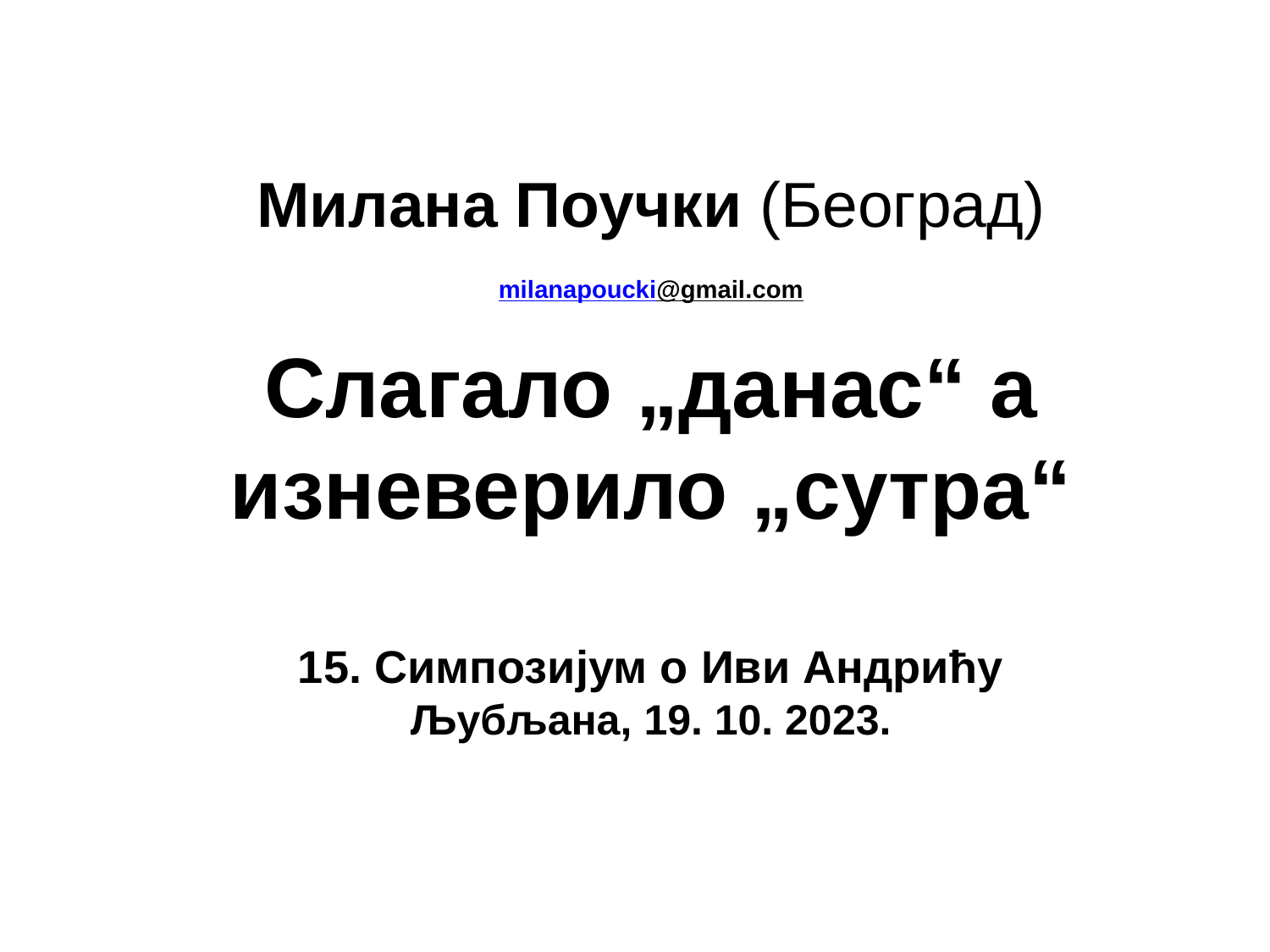

# Милана Поучки (Београд) milanapoucki@gmail.com Слагало „данас“ а изневерило „сутра“ 15. Симпозијум о Иви Андрићу Љубљана, 19. 10. 2023.